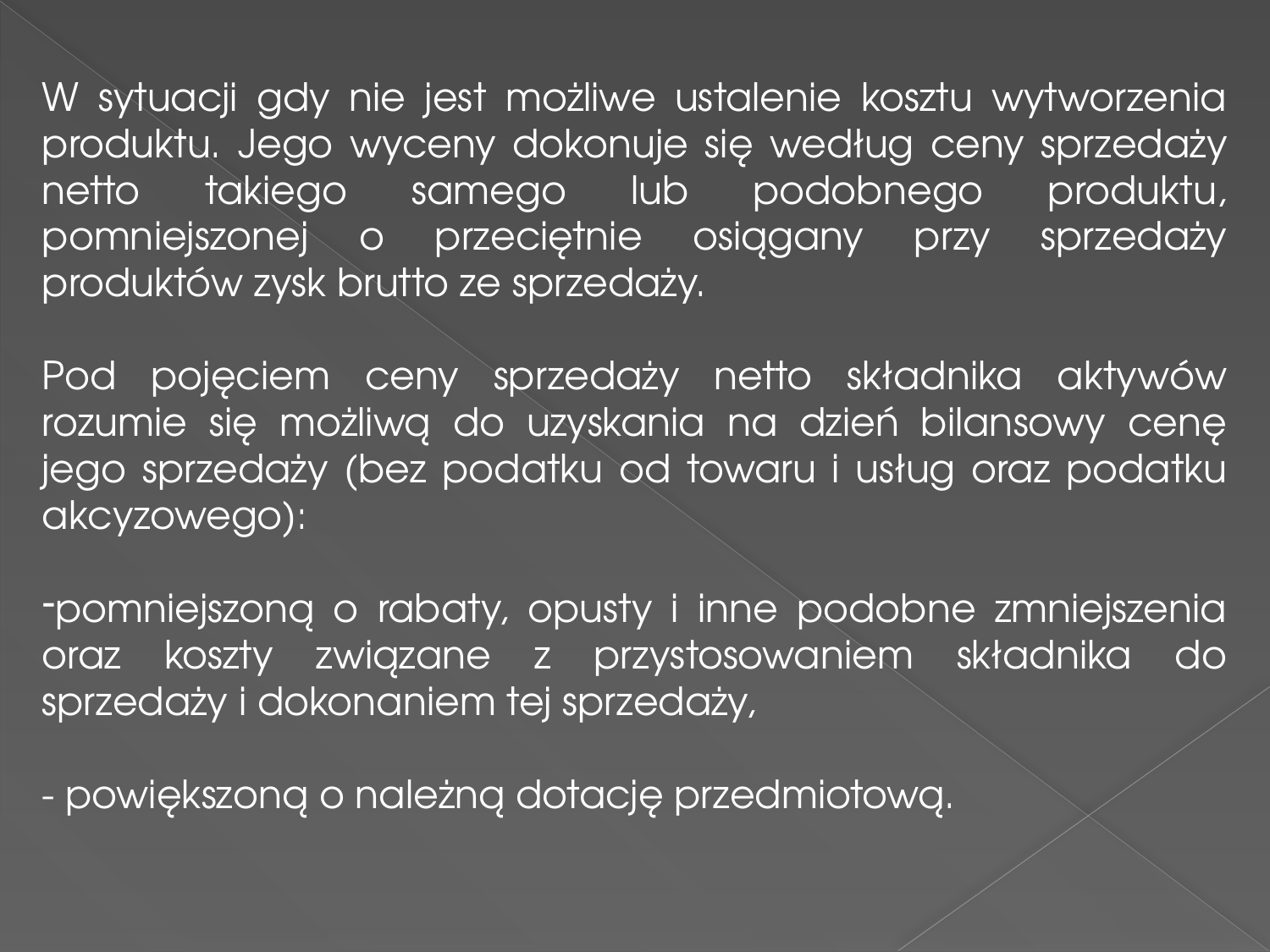

W sytuacji gdy nie jest możliwe ustalenie kosztu wytworzenia produktu. Jego wyceny dokonuje się według ceny sprzedaży netto takiego samego lub podobnego produktu, pomniejszonej o przeciętnie osiągany przy sprzedaży produktów zysk brutto ze sprzedaży.

Pod pojęciem ceny sprzedaży netto składnika aktywów rozumie się możliwą do uzyskania na dzień bilansowy cenę jego sprzedaży (bez podatku od towaru i usług oraz podatku akcyzowego):

pomniejszoną o rabaty, opusty i inne podobne zmniejszenia oraz koszty związane z przystosowaniem składnika do sprzedaży i dokonaniem tej sprzedaży,

- powiększoną o należną dotację przedmiotową.